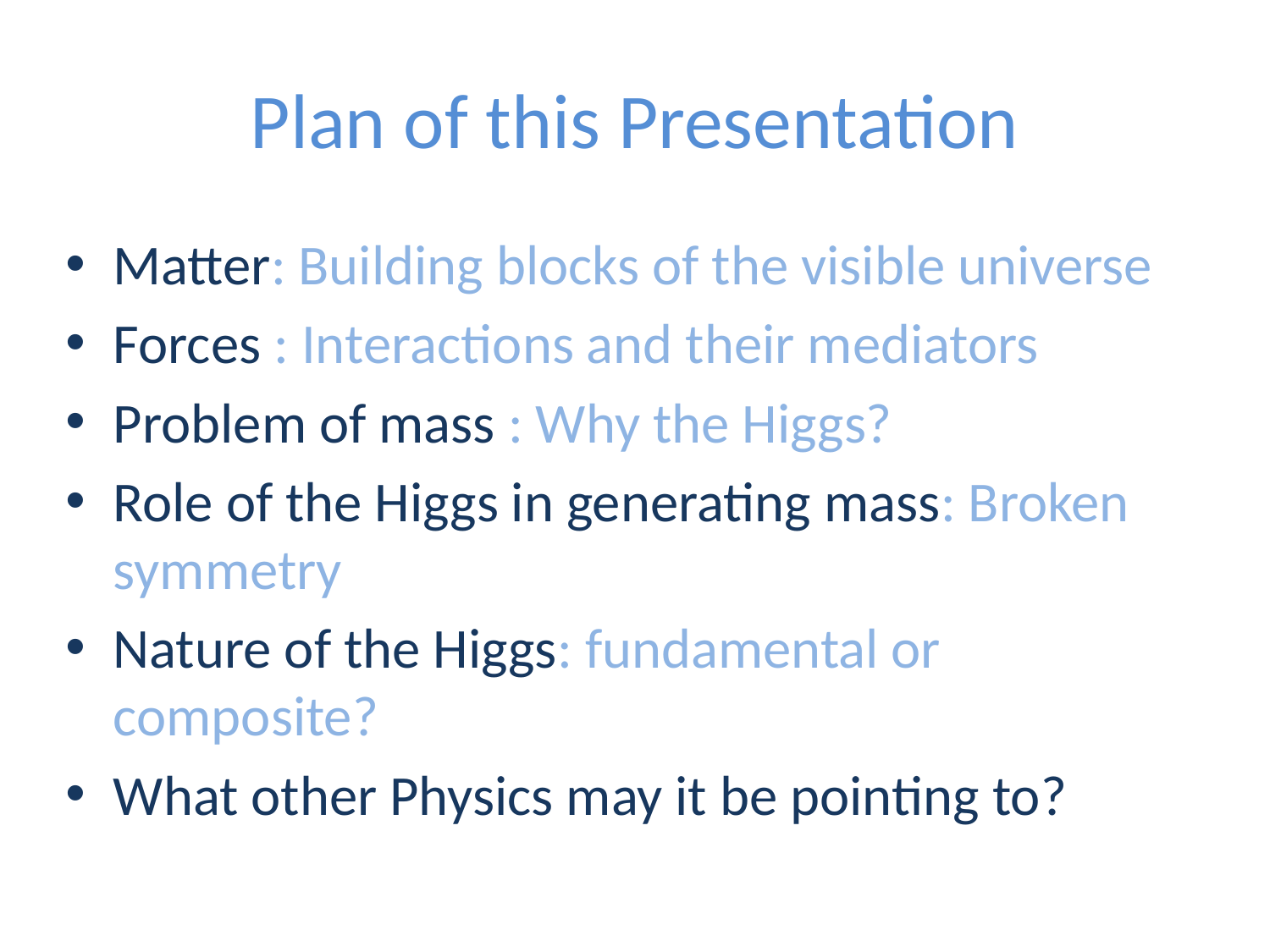

# Plan of this Presentation
Matter: Building blocks of the visible universe
Forces : Interactions and their mediators
Problem of mass : Why the Higgs?
Role of the Higgs in generating mass: Broken symmetry
Nature of the Higgs: fundamental or composite?
What other Physics may it be pointing to?